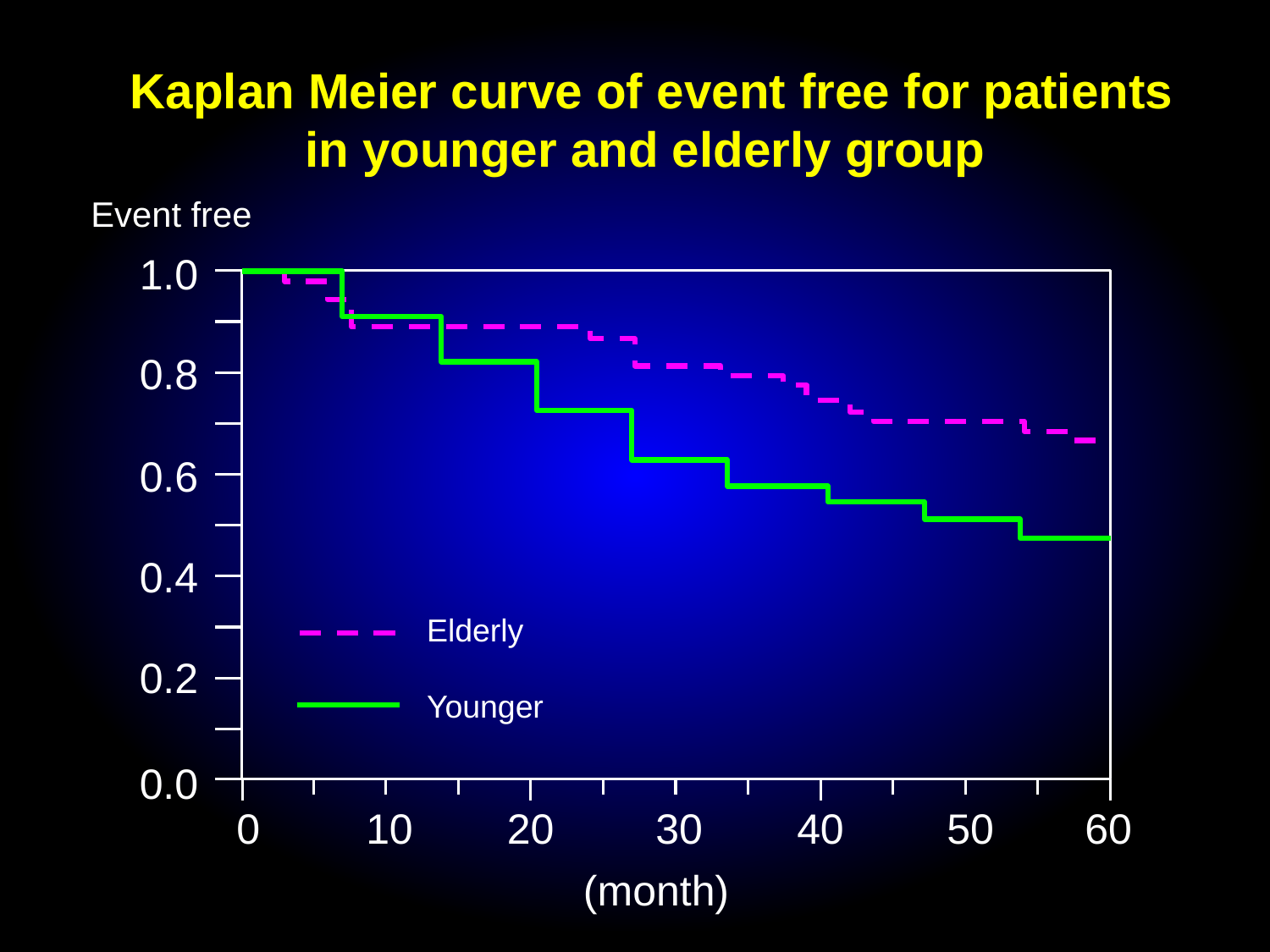

Kaplan Meier curve of event free for patients
in younger and elderly group
Event free
Event free
1.0

0.8
0.6
0.4
0.2
0.0
0
10
20
30
40
50
60
(month)

Elderly

Younger